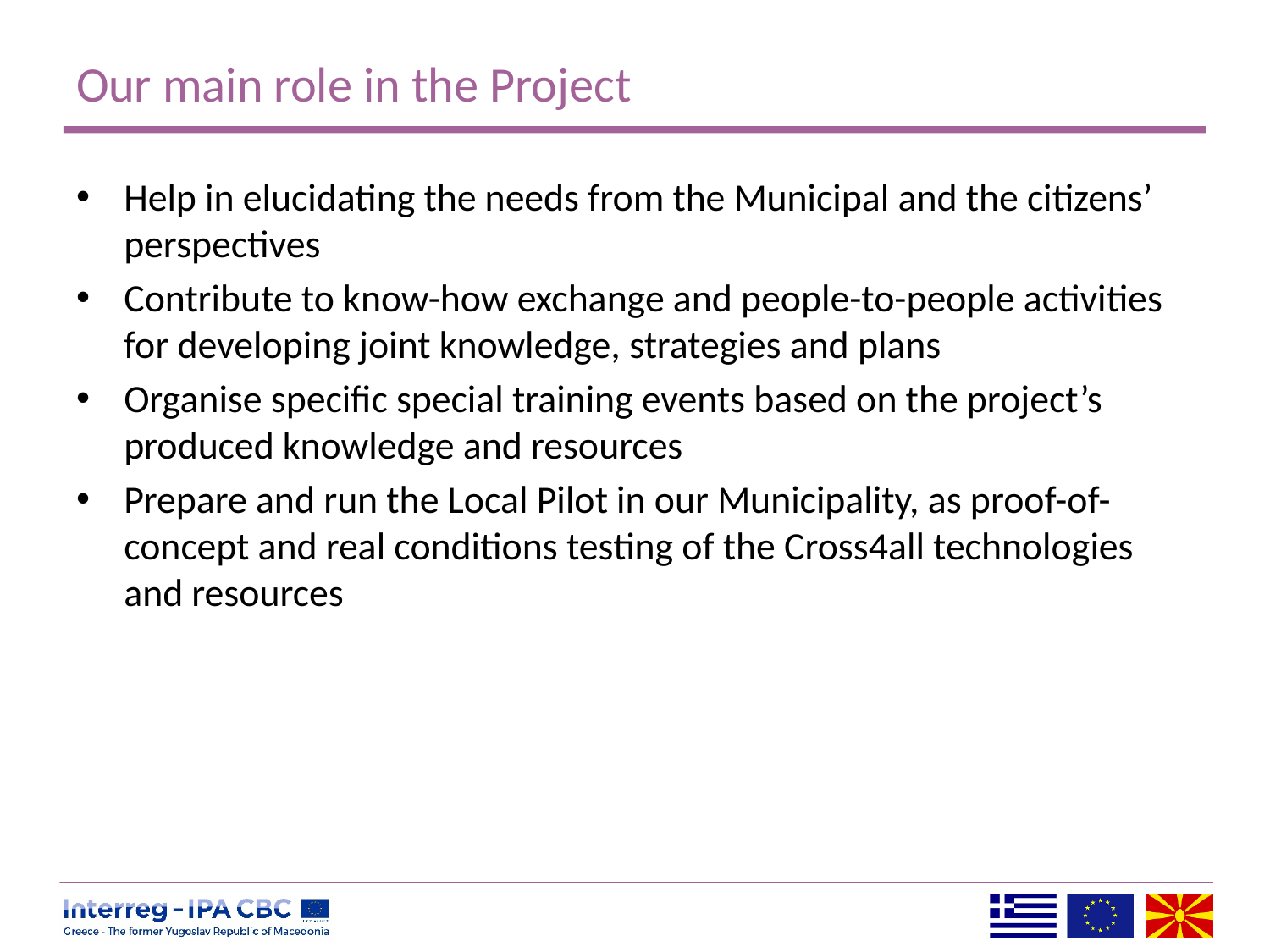

# Our main role in the Project
Help in elucidating the needs from the Municipal and the citizens’ perspectives
Contribute to know-how exchange and people-to-people activities for developing joint knowledge, strategies and plans
Organise specific special training events based on the project’s produced knowledge and resources
Prepare and run the Local Pilot in our Municipality, as proof-of-concept and real conditions testing of the Cross4all technologies and resources